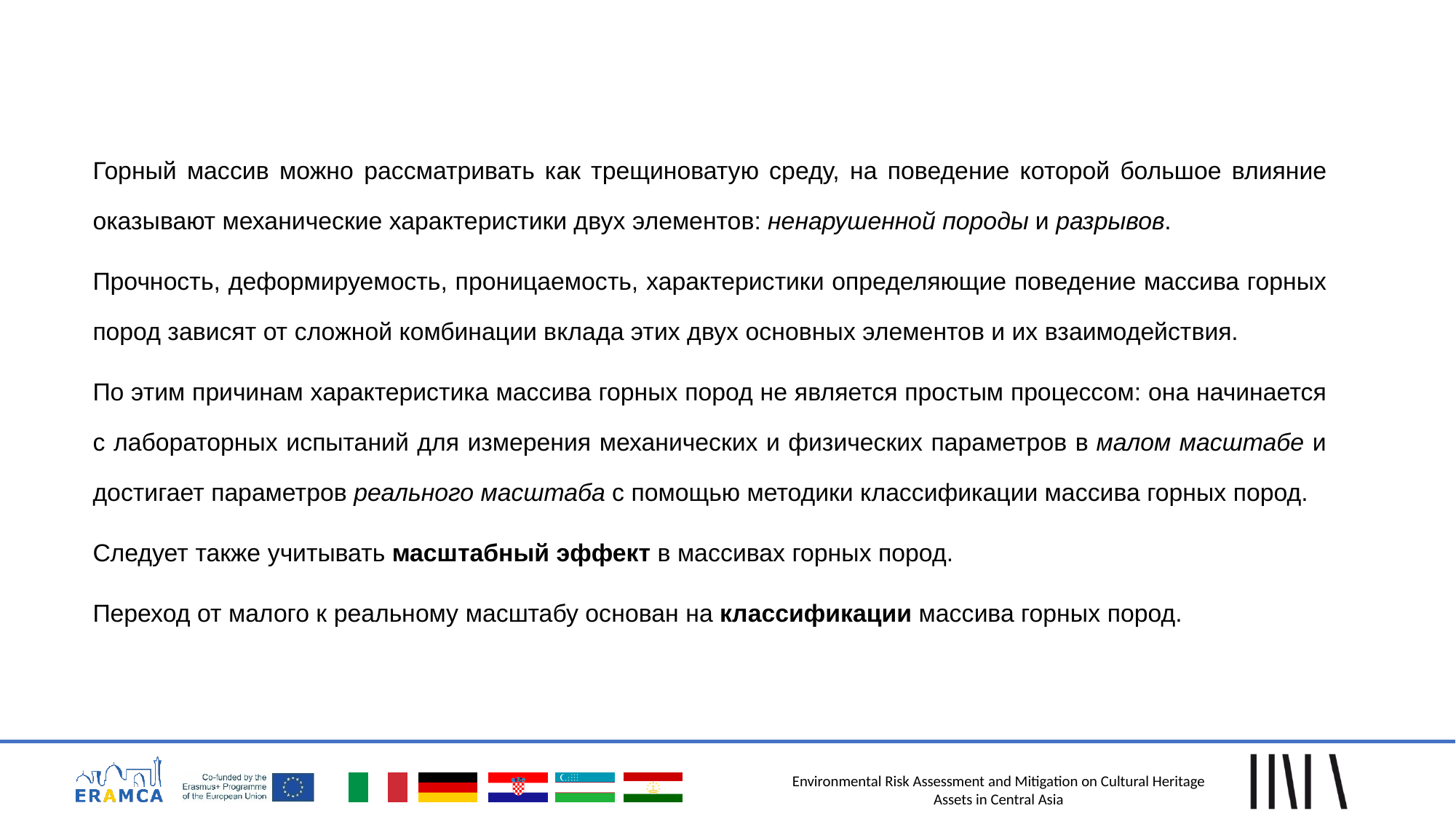

Горный массив можно рассматривать как трещиноватую среду, на поведение которой большое влияние оказывают механические характеристики двух элементов: ненарушенной породы и разрывов.
Прочность, деформируемость, проницаемость, характеристики определяющие поведение массива горных пород зависят от сложной комбинации вклада этих двух основных элементов и их взаимодействия.
По этим причинам характеристика массива горных пород не является простым процессом: она начинается с лабораторных испытаний для измерения механических и физических параметров в малом масштабе и достигает параметров реального масштаба с помощью методики классификации массива горных пород.
Следует также учитывать масштабный эффект в массивах горных пород.
Переход от малого к реальному масштабу основан на классификации массива горных пород.